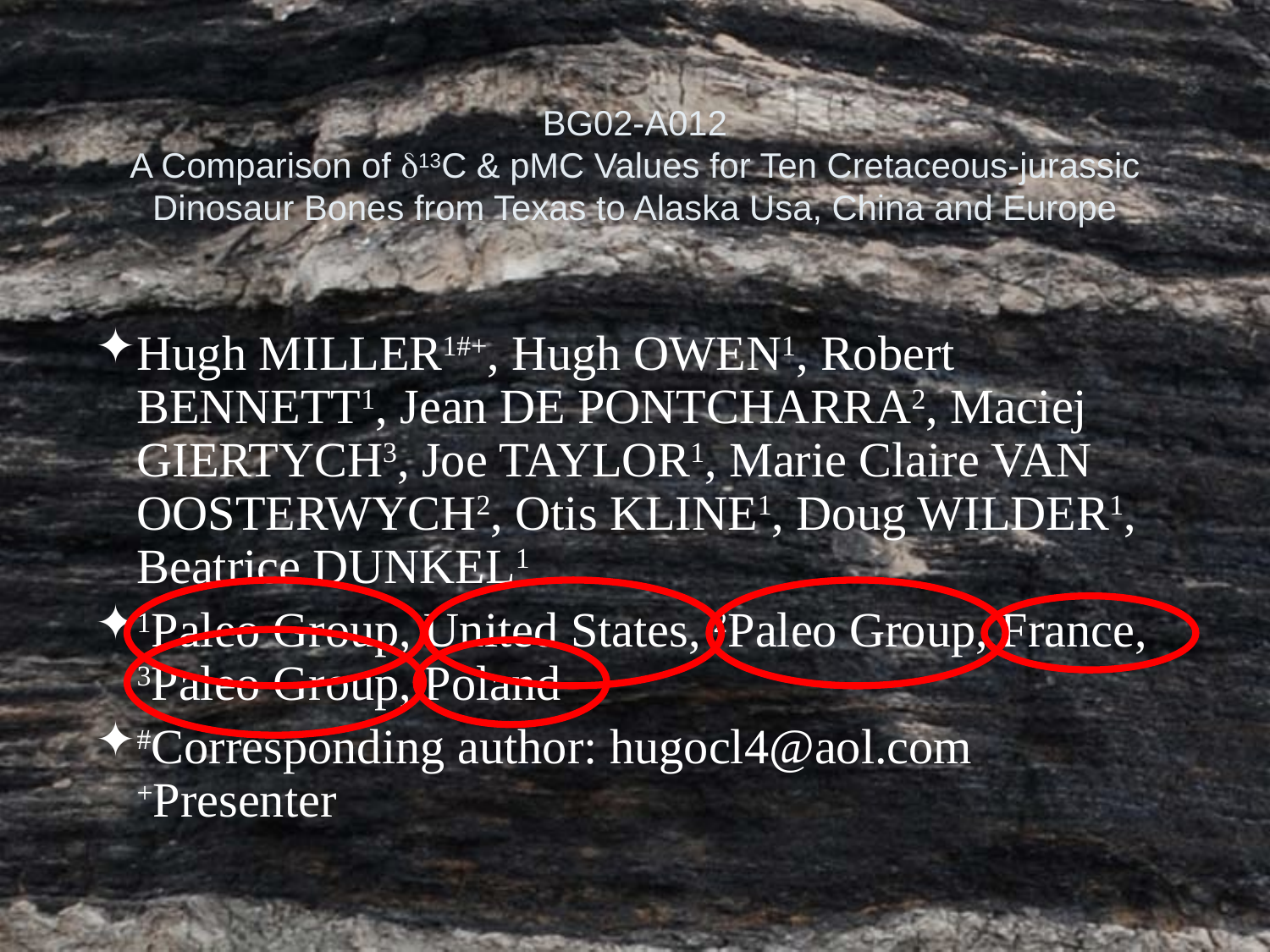

BG02-A012
A Comparison of δ13C & pMC Values for Ten Cretaceous-jurassic Dinosaur Bones from Texas to Alaska Usa, China and Europe
Hugh MILLER1#+, Hugh OWEN1, Robert BENNETT1, Jean DE PONTCHARRA2, Maciej GIERTYCH3, Joe TAYLOR1, Marie Claire VAN OOSTERWYCH2, Otis KLINE1, Doug WILDER1, Beatrice DUNKEL1
1Paleo Group, United States, 2Paleo Group, France, 3Paleo Group, Poland
#Corresponding author: hugocl4@aol.com +Presenter